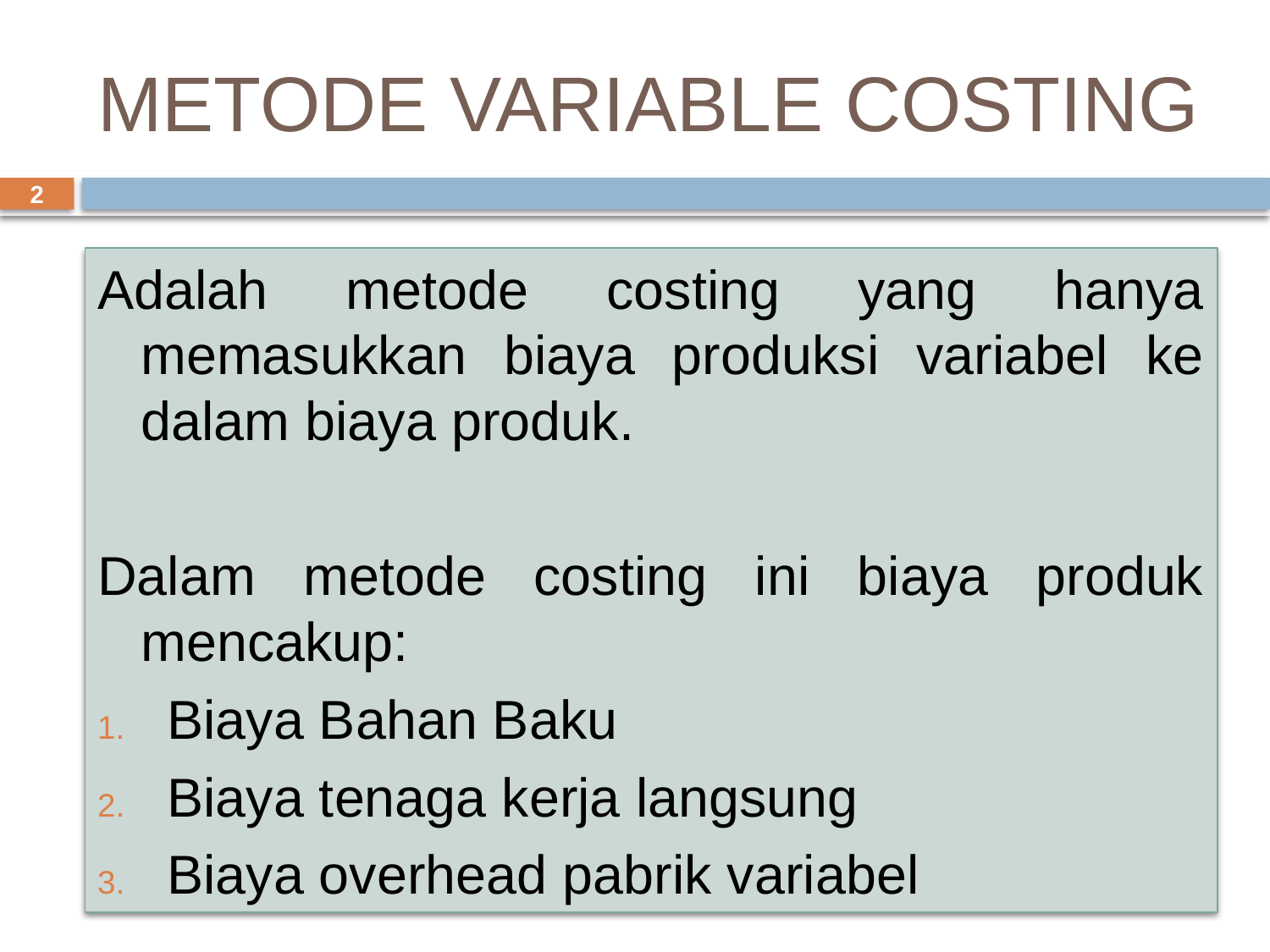

# METODE VARIABLE COSTING
2
Adalah metode costing yang hanya memasukkan biaya produksi variabel ke dalam biaya produk.

Dalam metode costing ini biaya produk mencakup:
Biaya Bahan Baku
Biaya tenaga kerja langsung
Biaya overhead pabrik variabel